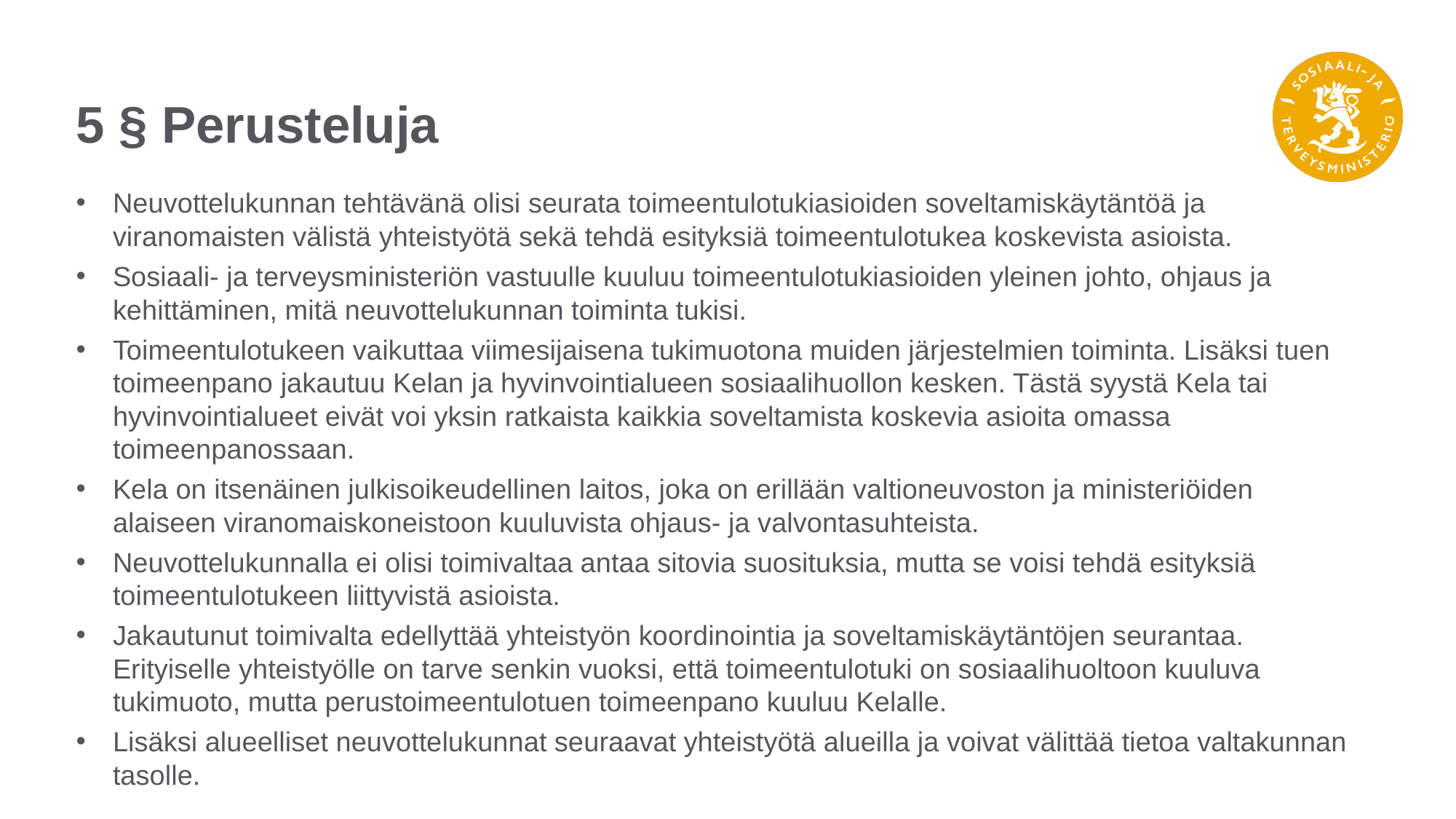

# 5 § Perusteluja
Neuvottelukunnan tehtävänä olisi seurata toimeentulotukiasioiden soveltamiskäytäntöä ja viranomaisten välistä yhteistyötä sekä tehdä esityksiä toimeentulotukea koskevista asioista.
Sosiaali- ja terveysministeriön vastuulle kuuluu toimeentulotukiasioiden yleinen johto, ohjaus ja kehittäminen, mitä neuvottelukunnan toiminta tukisi.
Toimeentulotukeen vaikuttaa viimesijaisena tukimuotona muiden järjestelmien toiminta. Lisäksi tuen toimeenpano jakautuu Kelan ja hyvinvointialueen sosiaalihuollon kesken. Tästä syystä Kela tai hyvinvointialueet eivät voi yksin ratkaista kaikkia soveltamista koskevia asioita omassa toimeenpanossaan.
Kela on itsenäinen julkisoikeudellinen laitos, joka on erillään valtioneuvoston ja ministeriöiden alaiseen viranomaiskoneistoon kuuluvista ohjaus- ja valvontasuhteista.
Neuvottelukunnalla ei olisi toimivaltaa antaa sitovia suosituksia, mutta se voisi tehdä esityksiä toimeentulotukeen liittyvistä asioista.
Jakautunut toimivalta edellyttää yhteistyön koordinointia ja soveltamiskäytäntöjen seurantaa. Erityiselle yhteistyölle on tarve senkin vuoksi, että toimeentulotuki on sosiaalihuoltoon kuuluva tukimuoto, mutta perustoimeentulotuen toimeenpano kuuluu Kelalle.
Lisäksi alueelliset neuvottelukunnat seuraavat yhteistyötä alueilla ja voivat välittää tietoa valtakunnan tasolle.